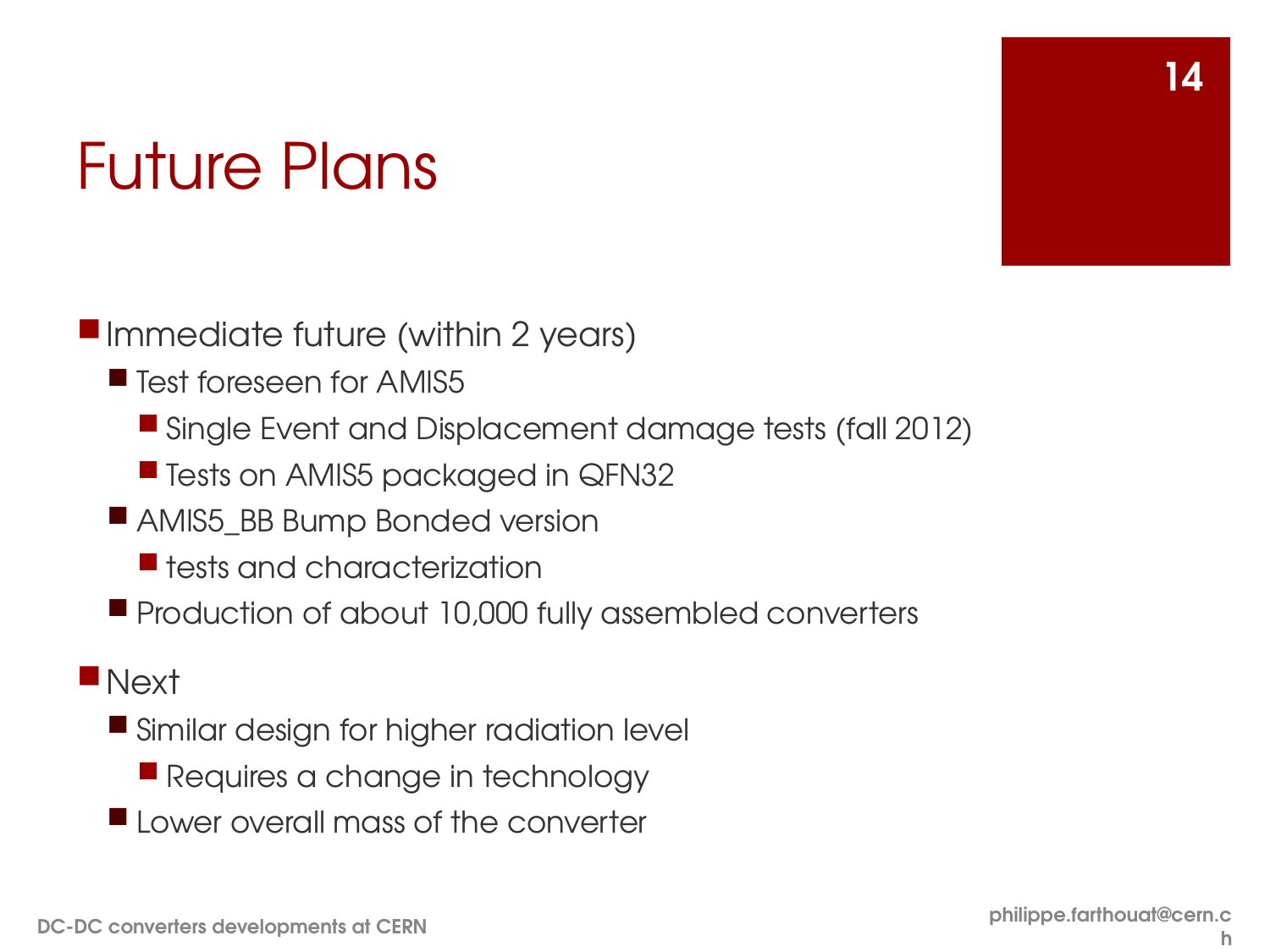

# Future Plans
14
Immediate future (within 2 years)
Test foreseen for AMIS5
Single Event and Displacement damage tests (fall 2012)
Tests on AMIS5 packaged in QFN32
AMIS5_BB Bump Bonded version
tests and characterization
Production of about 10,000 fully assembled converters
Next
Similar design for higher radiation level
Requires a change in technology
Lower overall mass of the converter

DC-DC converters developments at CERN
philippe.farthouat@cern.ch